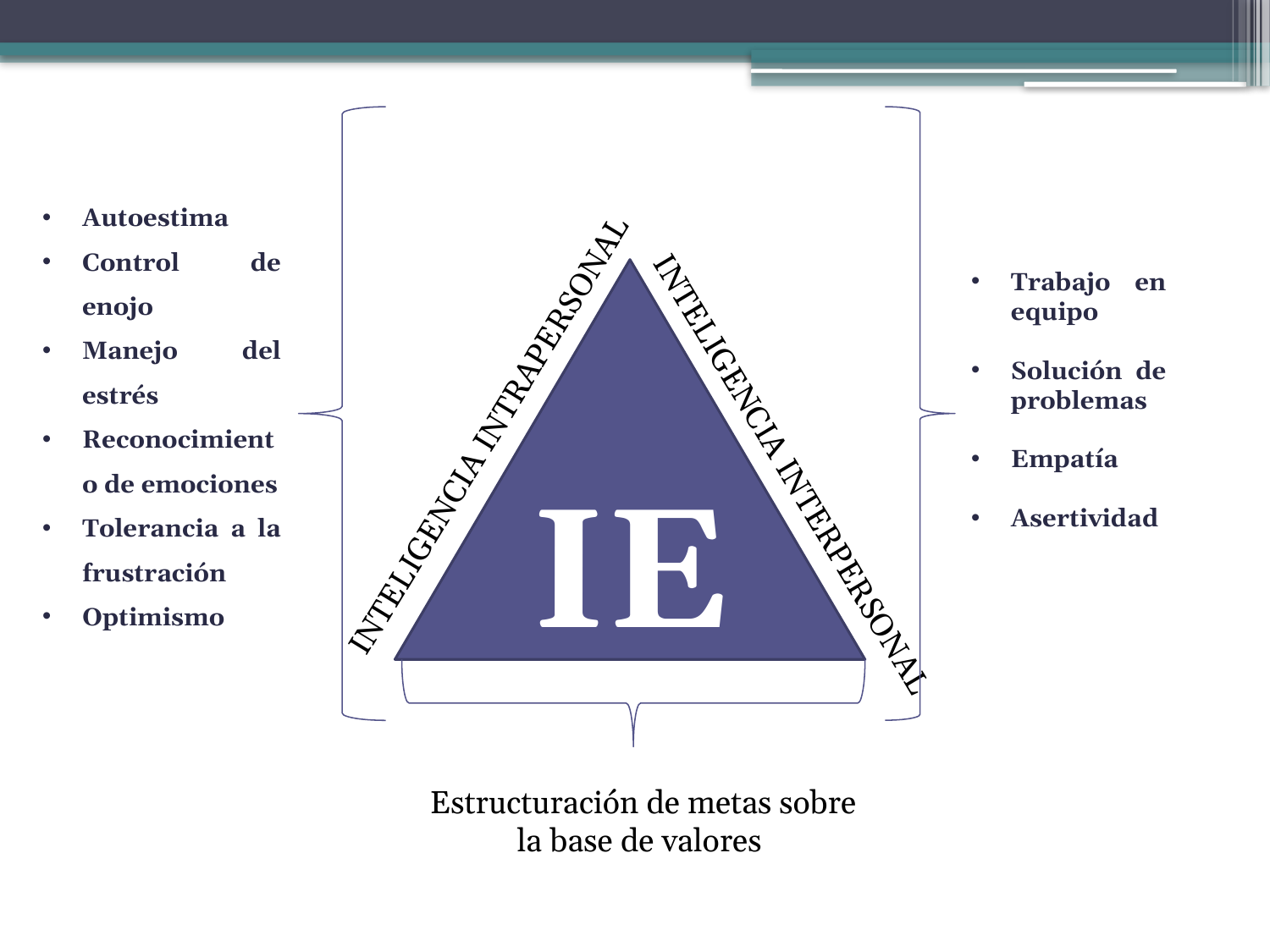

Autoestima
Control de enojo
Manejo del estrés
Reconocimiento de emociones
Tolerancia a la frustración
Optimismo

IE
Trabajo en equipo

Solución de problemas

Empatía

Asertividad
INTELIGENCIA INTRAPERSONAL
INTELIGENCIA INTERPERSONAL

Estructuración de metas sobre la base de valores